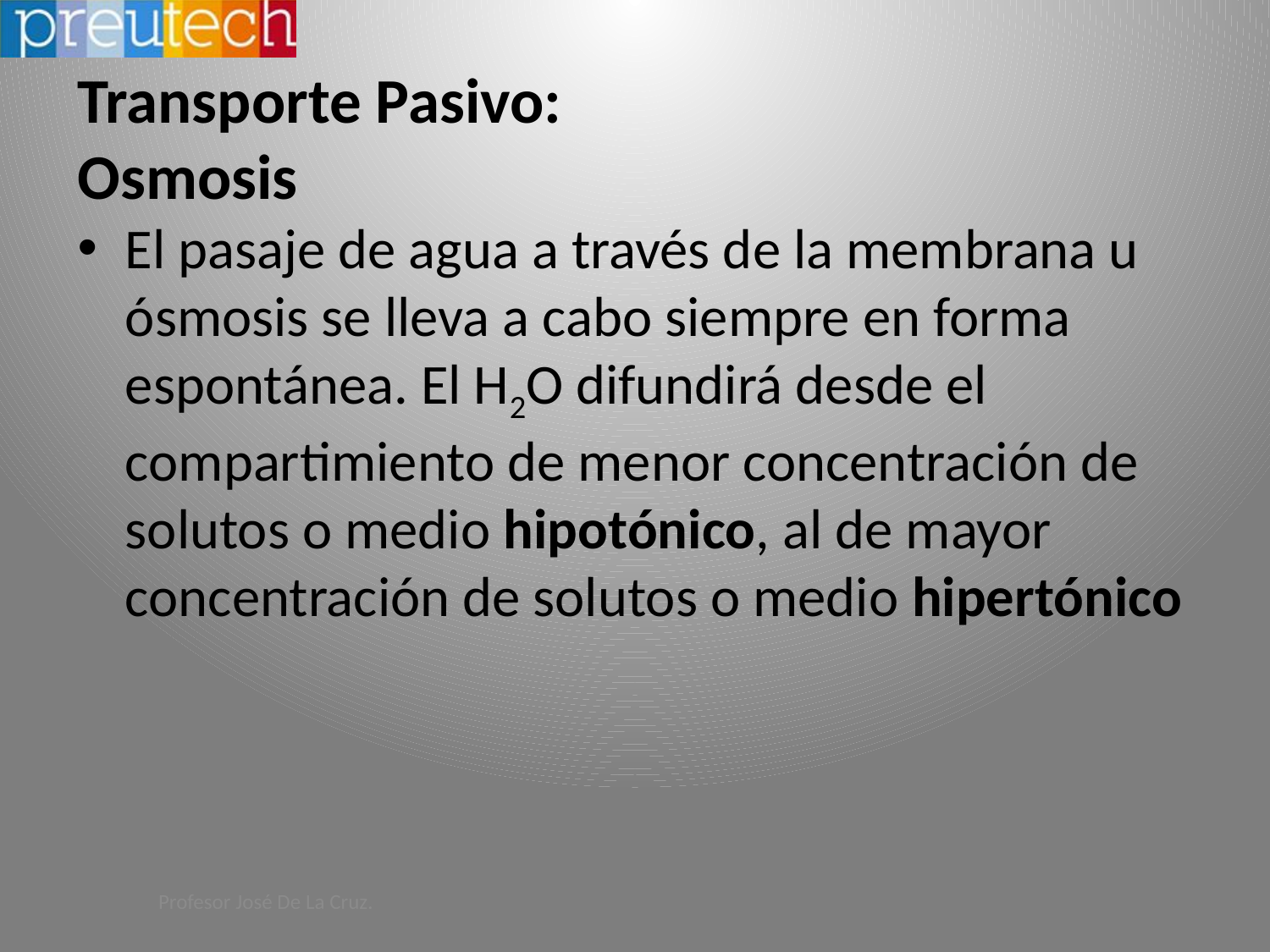

# Transporte Pasivo: Osmosis
El pasaje de agua a través de la membrana u ósmosis se lleva a cabo siempre en forma espontánea. El H2O difundirá desde el compartimiento de menor concentración de solutos o medio hipotónico, al de mayor concentración de solutos o medio hipertónico
Profesor José De La Cruz.